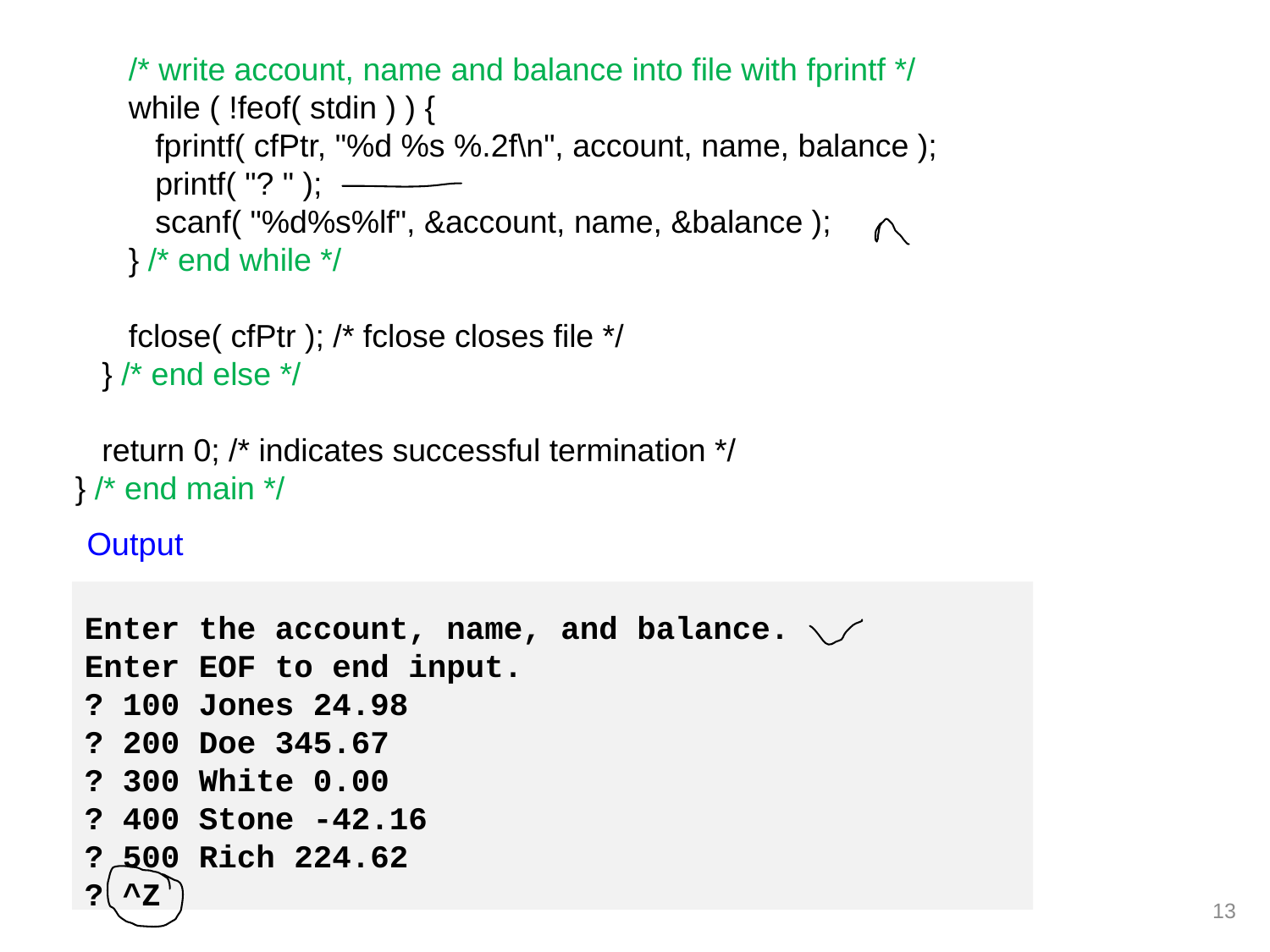

/* write account, name and balance into file with fprintf */
      while ( !feof( stdin ) ) {
         fprintf( cfPtr, "%d %s %.2f\n", account, name, balance );
         printf( "? " );
         scanf( "%d%s%lf", &account, name, &balance );
      } /* end while */

      fclose( cfPtr ); /* fclose closes file */
   } /* end else */

   return 0; /* indicates successful termination */
} /* end main */
Output
Enter the account, name, and balance.
Enter EOF to end input.
? 100 Jones 24.98
? 200 Doe 345.67
? 300 White 0.00
? 400 Stone -42.16
? 500 Rich 224.62
? ^Z
13